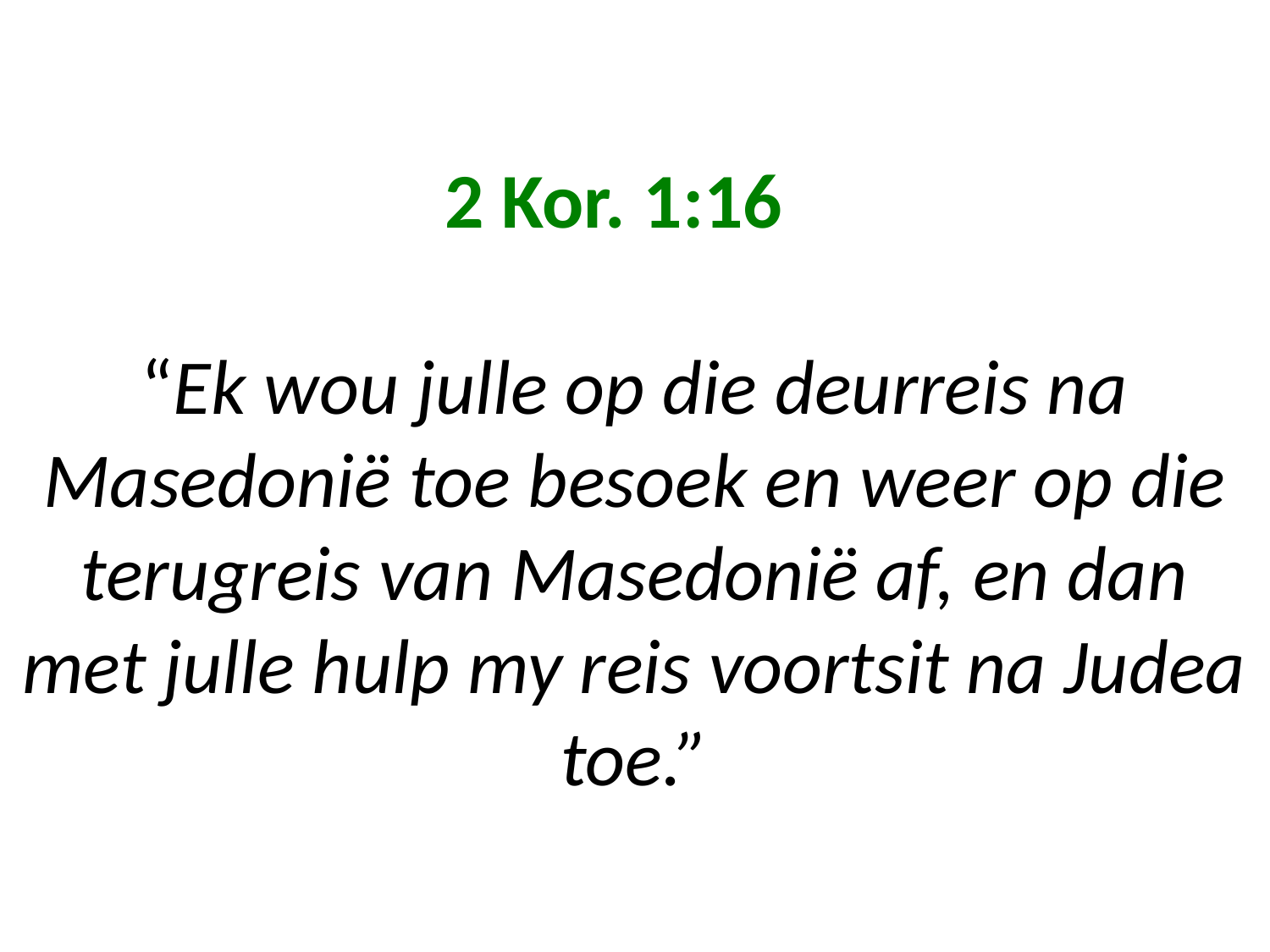

# 2 Kor. 1:16 “Ek wou julle op die deurreis na Masedonië toe besoek en weer op die terugreis van Masedonië af, en dan met julle hulp my reis voortsit na Judea toe.”